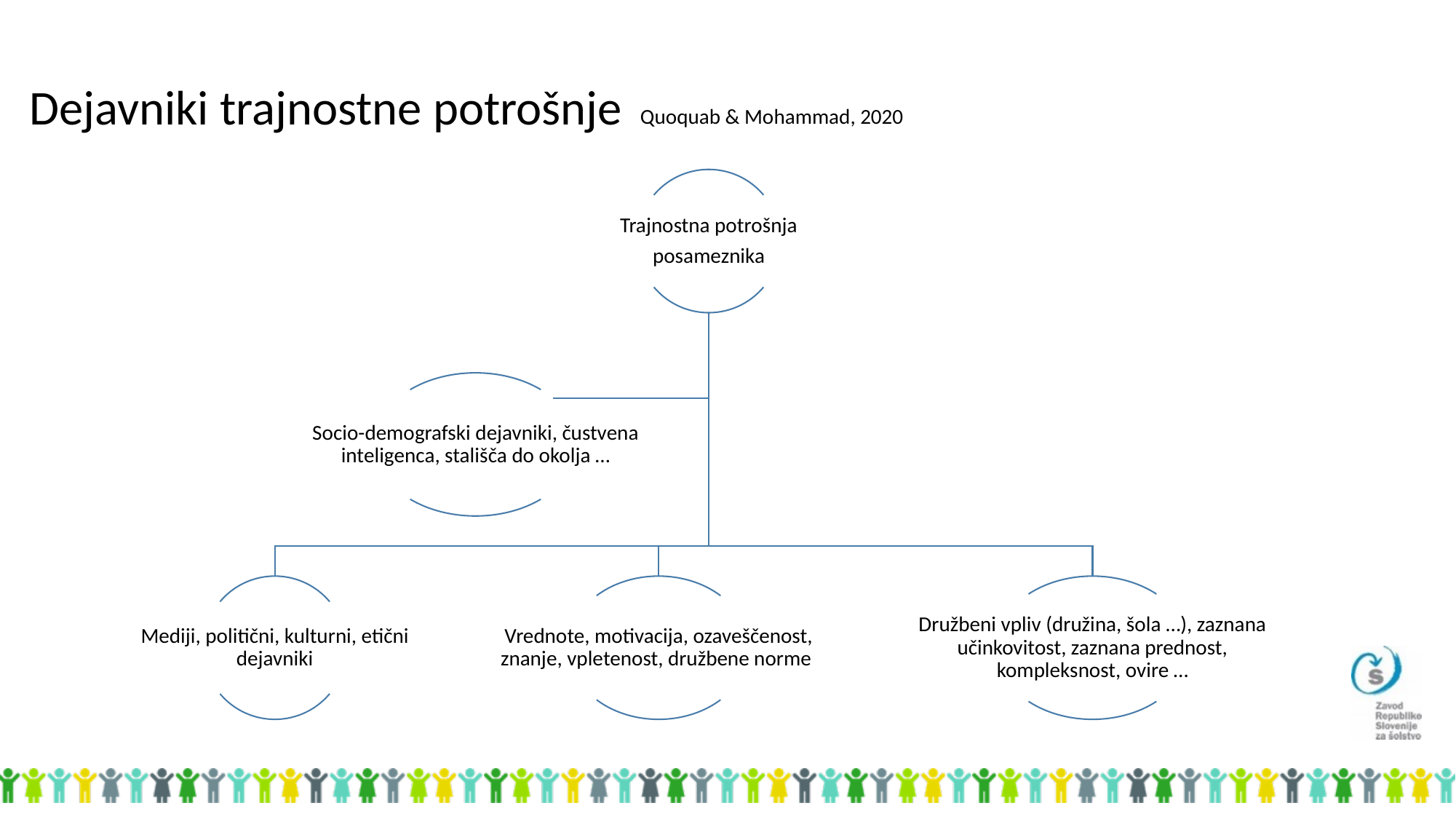

# Dejavniki trajnostne potrošnje
Quoquab & Mohammad, 2020

Trajnostna potrošnja
posameznika
Mediji, politični, kulturni, etični dejavniki
Vrednote, motivacija, ozaveščenost, znanje, vpletenost, družbene norme
Družbeni vpliv (družina, šola …), zaznana učinkovitost, zaznana prednost, kompleksnost, ovire …
Socio-demografski dejavniki, čustvena inteligenca, stališča do okolja …